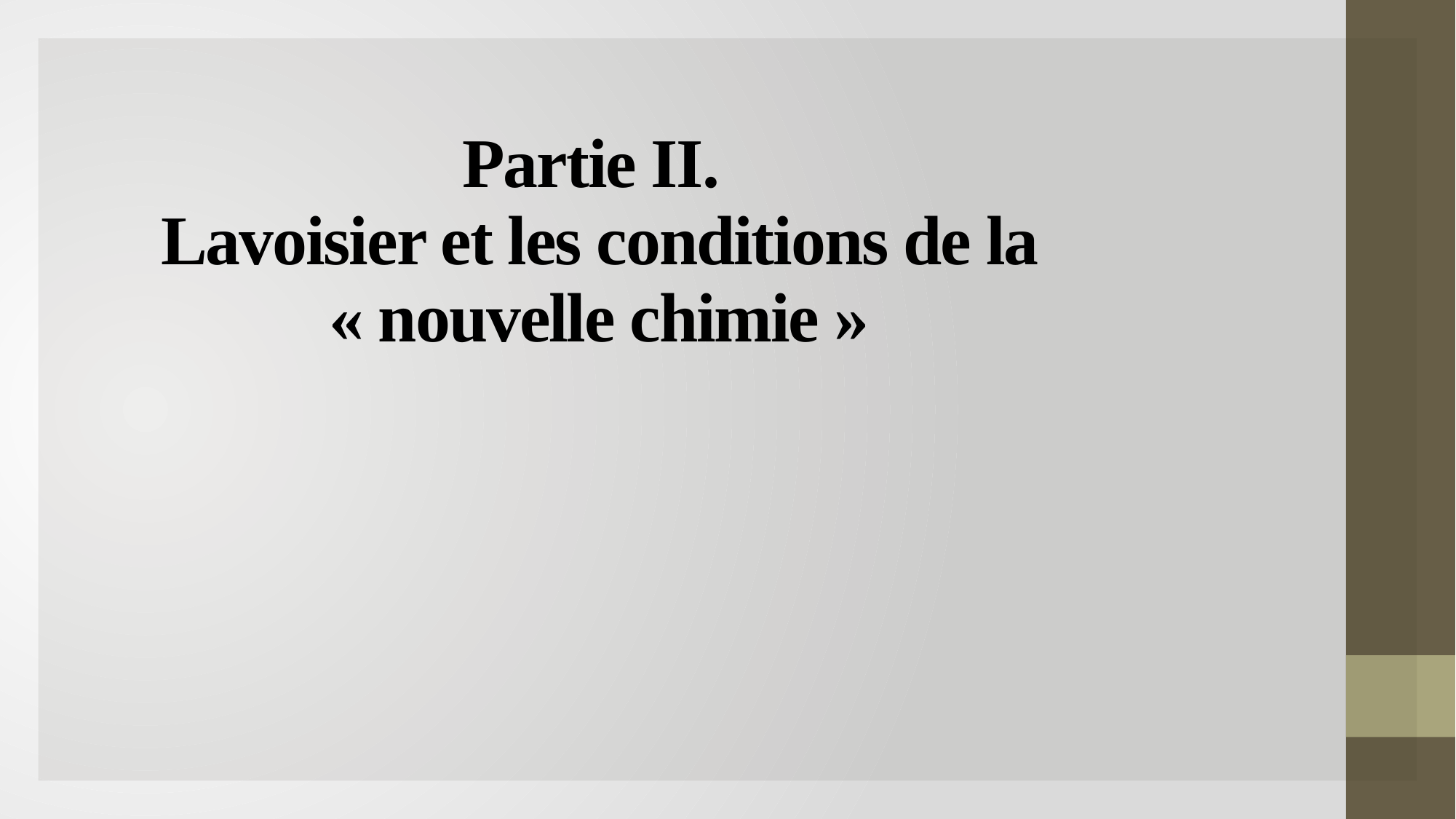

# Partie II. Lavoisier et les conditions de la « nouvelle chimie »